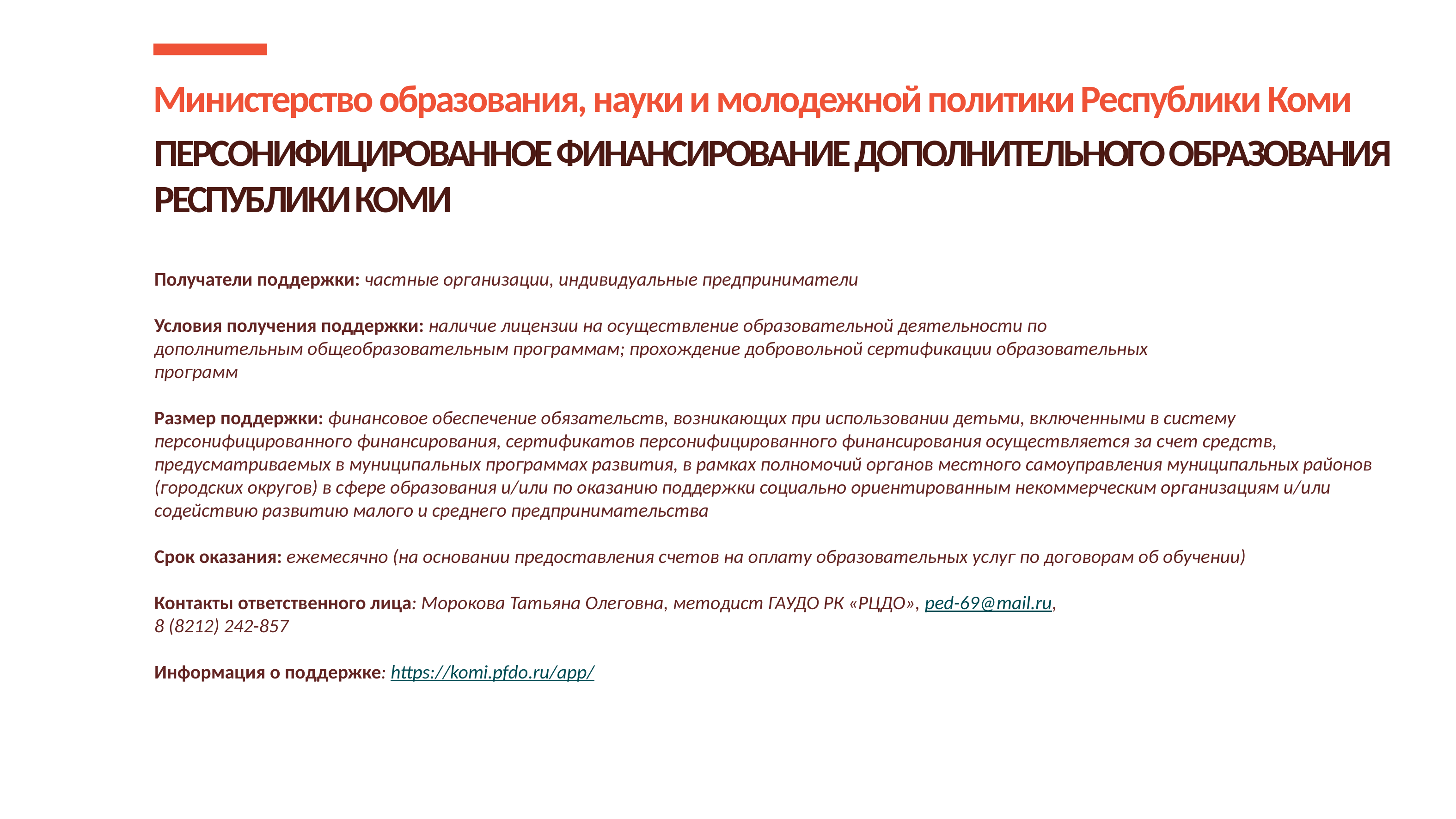

Министерство образования, науки и молодежной политики Республики Коми
# ПЕРСОНИФИЦИРОВАННОЕ ФИНАНСИРОВАНИЕ ДОПОЛНИТЕЛЬНОГО ОБРАЗОВАНИЯ РЕСПУБЛИКИ КОМИ Получатели поддержки: частные организации, индивидуальные предприниматели Условия получения поддержки: наличие лицензии на осуществление образовательной деятельности по дополнительным общеобразовательным программам; прохождение добровольной сертификации образовательных программ Размер поддержки: финансовое обеспечение обязательств, возникающих при использовании детьми, включенными в систему персонифицированного финансирования, сертификатов персонифицированного финансирования осуществляется за счет средств, предусматриваемых в муниципальных программах развития, в рамках полномочий органов местного самоуправления муниципальных районов (городских округов) в сфере образования и/или по оказанию поддержки социально ориентированным некоммерческим организациям и/или содействию развитию малого и среднего предпринимательства Срок оказания: ежемесячно (на основании предоставления счетов на оплату образовательных услуг по договорам об обучении) Контакты ответственного лица: Морокова Татьяна Олеговна, методист ГАУДО РК «РЦДО», ped-69@mail.ru, 8 (8212) 242-857 Информация о поддержке: https://komi.pfdo.ru/app/